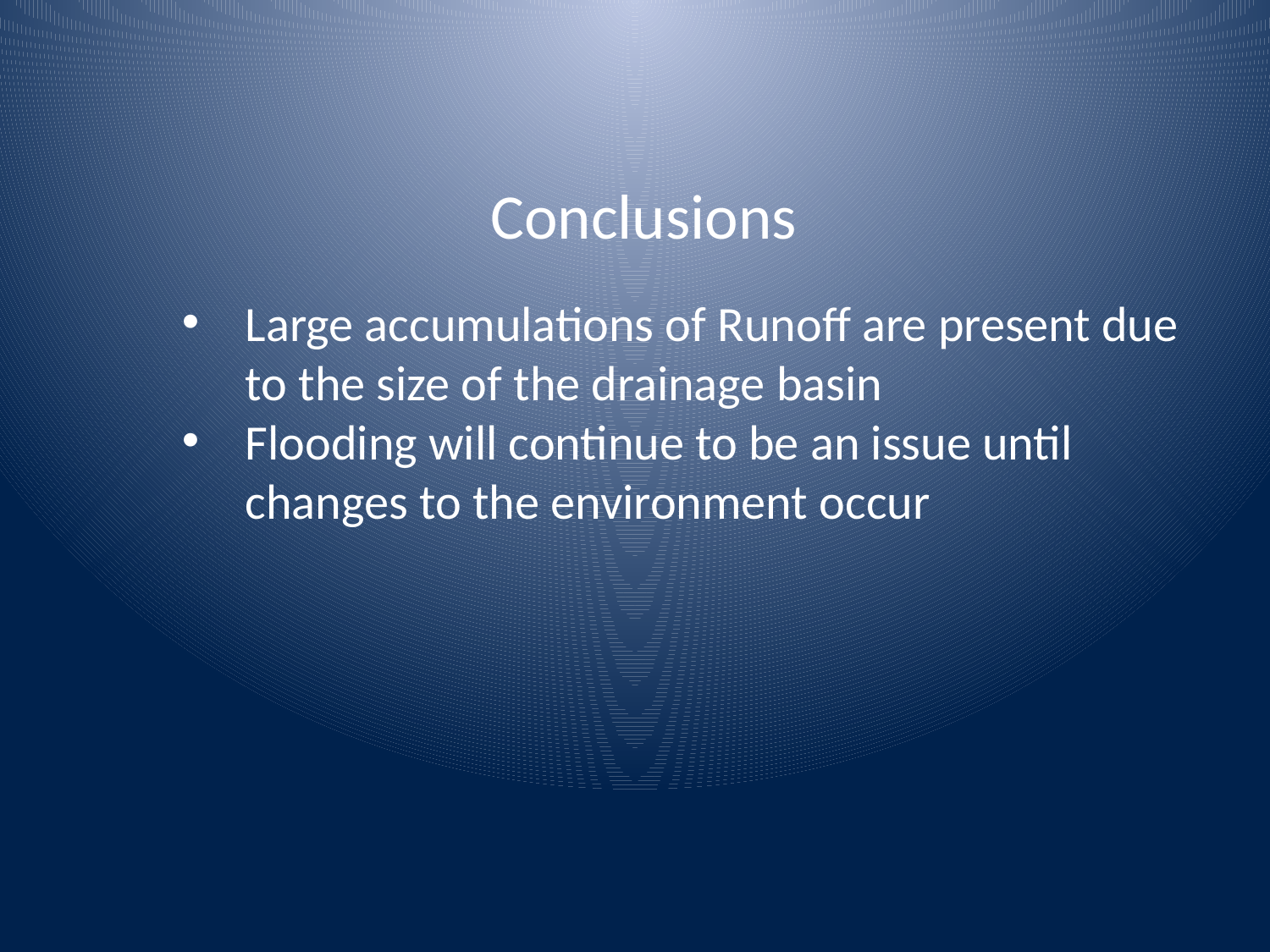

Conclusions
Large accumulations of Runoff are present due to the size of the drainage basin
Flooding will continue to be an issue until changes to the environment occur